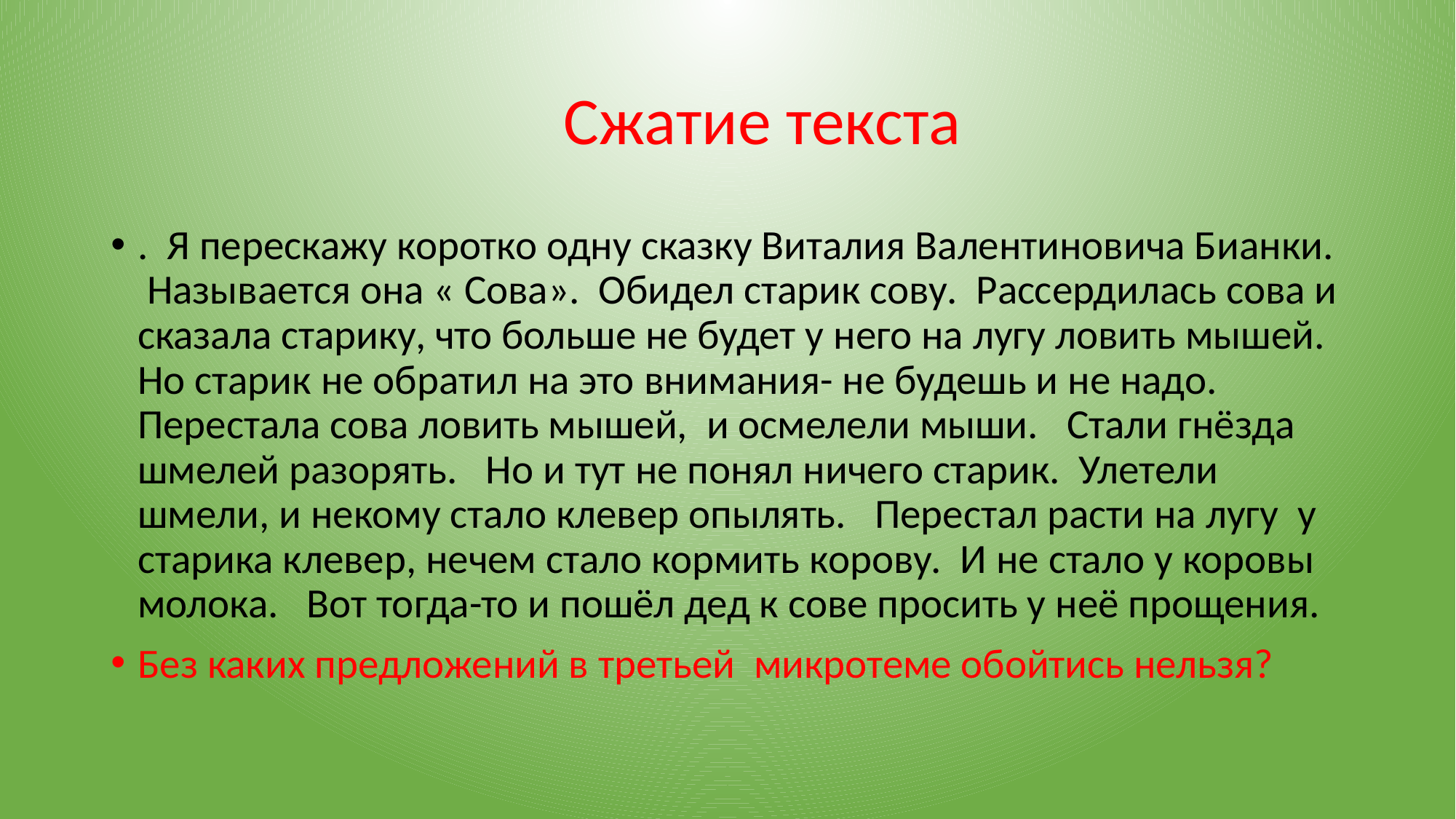

# Сжатие текста
.  Я перескажу коротко одну сказку Виталия Валентиновича Бианки.   Называется она « Сова».  Обидел старик сову.  Рассердилась сова и сказала старику, что больше не будет у него на лугу ловить мышей.   Но старик не обратил на это внимания- не будешь и не надо.  Перестала сова ловить мышей,  и осмелели мыши.   Стали гнёзда шмелей разорять.   Но и тут не понял ничего старик.  Улетели шмели, и некому стало клевер опылять.   Перестал расти на лугу  у старика клевер, нечем стало кормить корову.  И не стало у коровы молока.   Вот тогда-то и пошёл дед к сове просить у неё прощения.
Без каких предложений в третьей  микротеме обойтись нельзя?